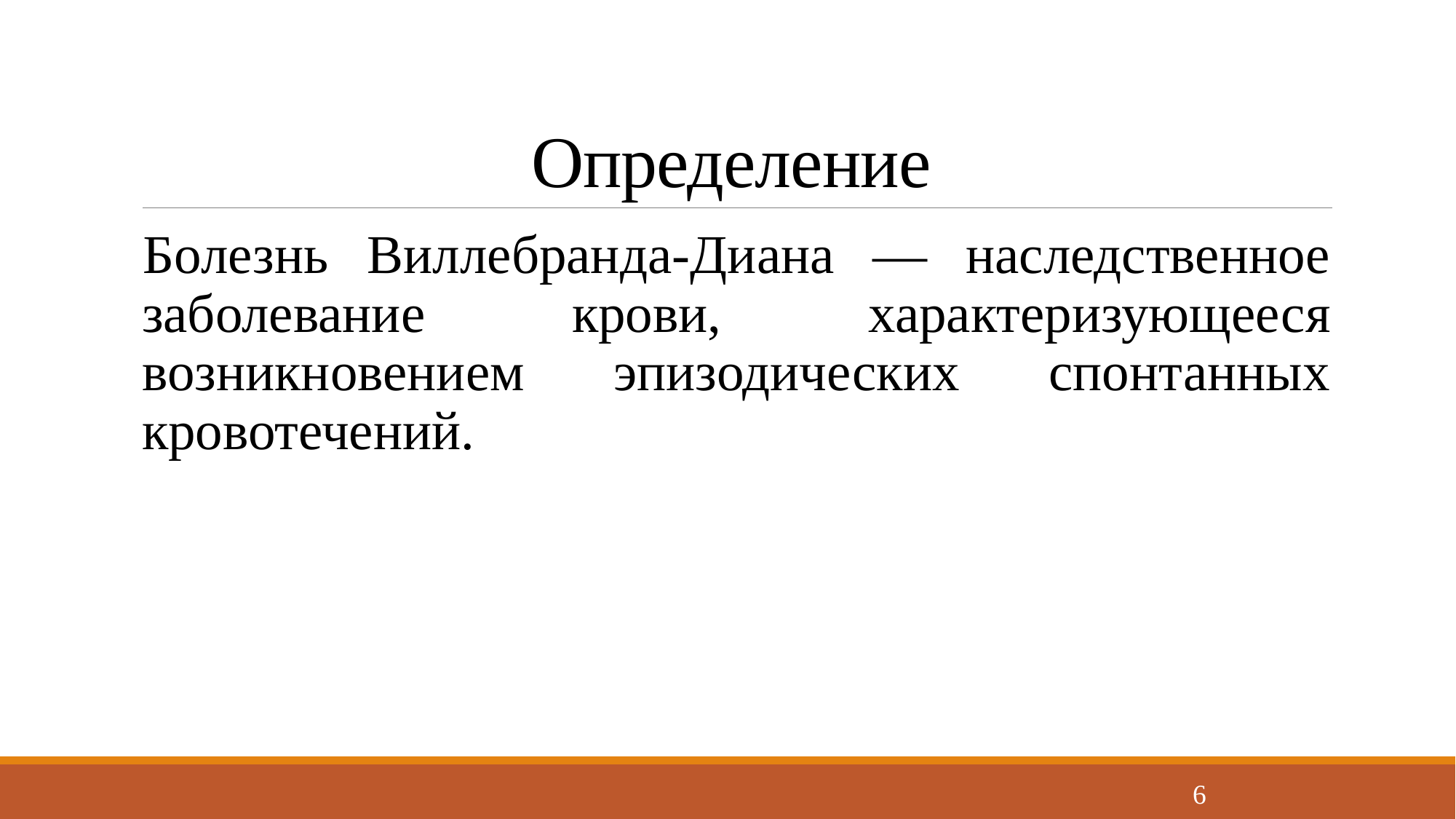

# Определение
Болезнь Виллебранда-Диана — наследственное заболевание крови, характеризующееся возникновением эпизодических спонтанных кровотечений.
6